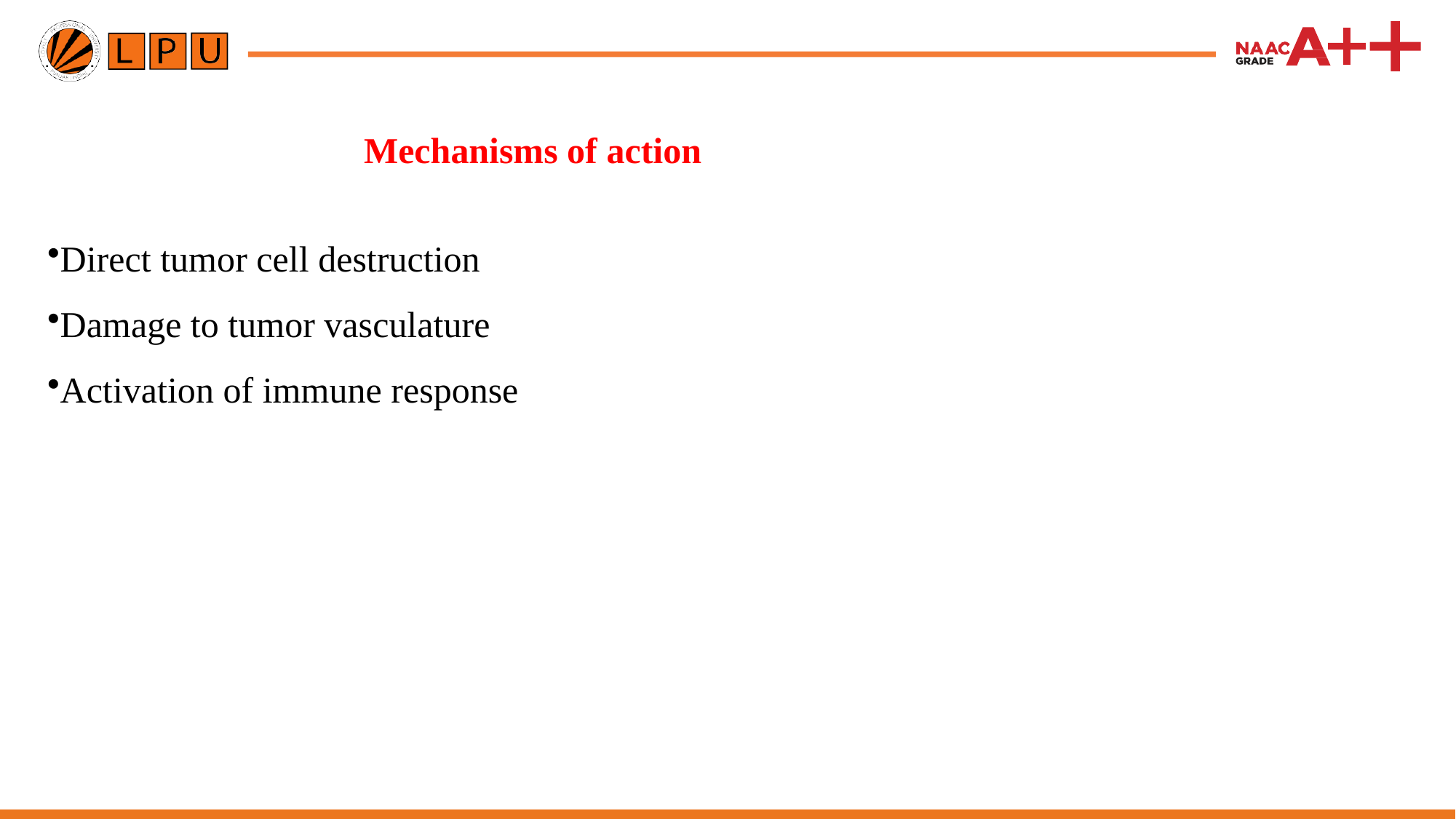

# Mechanisms of action
Direct tumor cell destruction
Damage to tumor vasculature
Activation of immune response